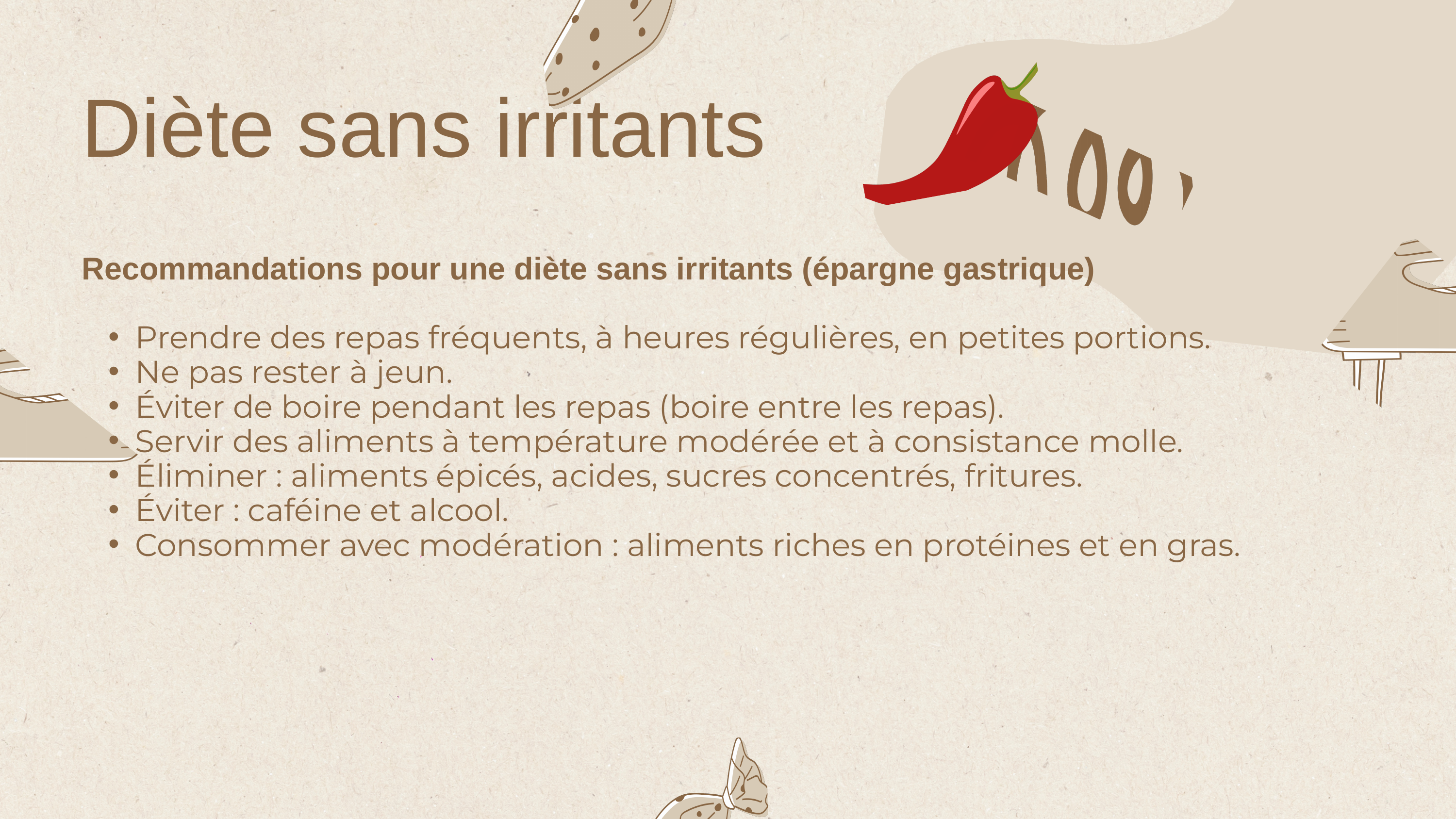

Diète sans irritants

Recommandations pour une diète sans irritants (épargne gastrique)

Prendre des repas fréquents, à heures régulières, en petites portions.
Ne pas rester à jeun.
Éviter de boire pendant les repas (boire entre les repas).
Servir des aliments à température modérée et à consistance molle.
Éliminer : aliments épicés, acides, sucres concentrés, fritures.
Éviter : caféine et alcool.
Consommer avec modération : aliments riches en protéines et en gras.